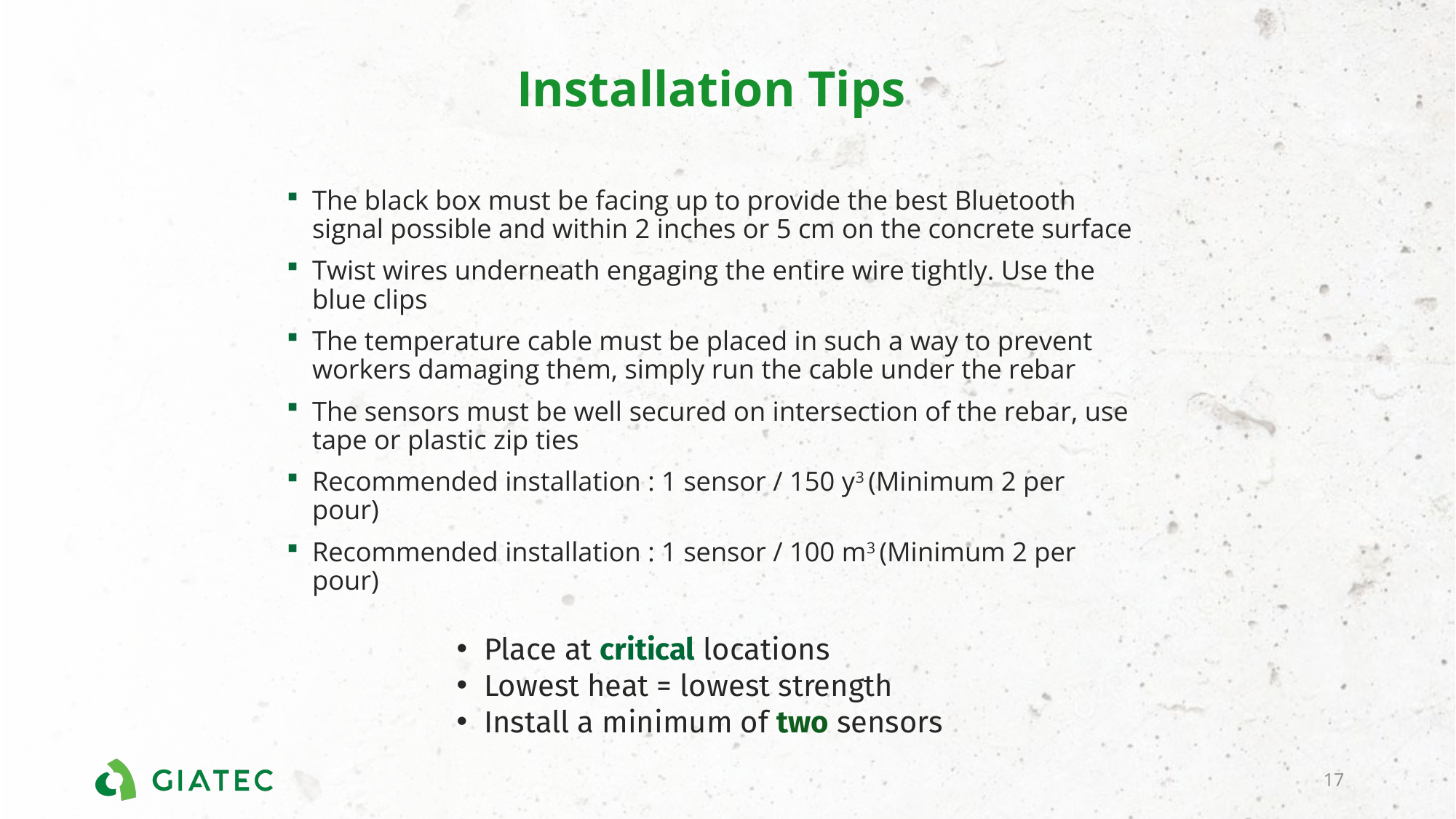

Installation Tips
The black box must be facing up to provide the best Bluetooth signal possible and within 2 inches or 5 cm on the concrete surface
Twist wires underneath engaging the entire wire tightly. Use the blue clips
The temperature cable must be placed in such a way to prevent workers damaging them, simply run the cable under the rebar
The sensors must be well secured on intersection of the rebar, use tape or plastic zip ties
Recommended installation : 1 sensor / 150 y3 (Minimum 2 per pour)
Recommended installation : 1 sensor / 100 m3 (Minimum 2 per pour)

Place at critical locations
Lowest heat = lowest strength
Install a minimum of two sensors